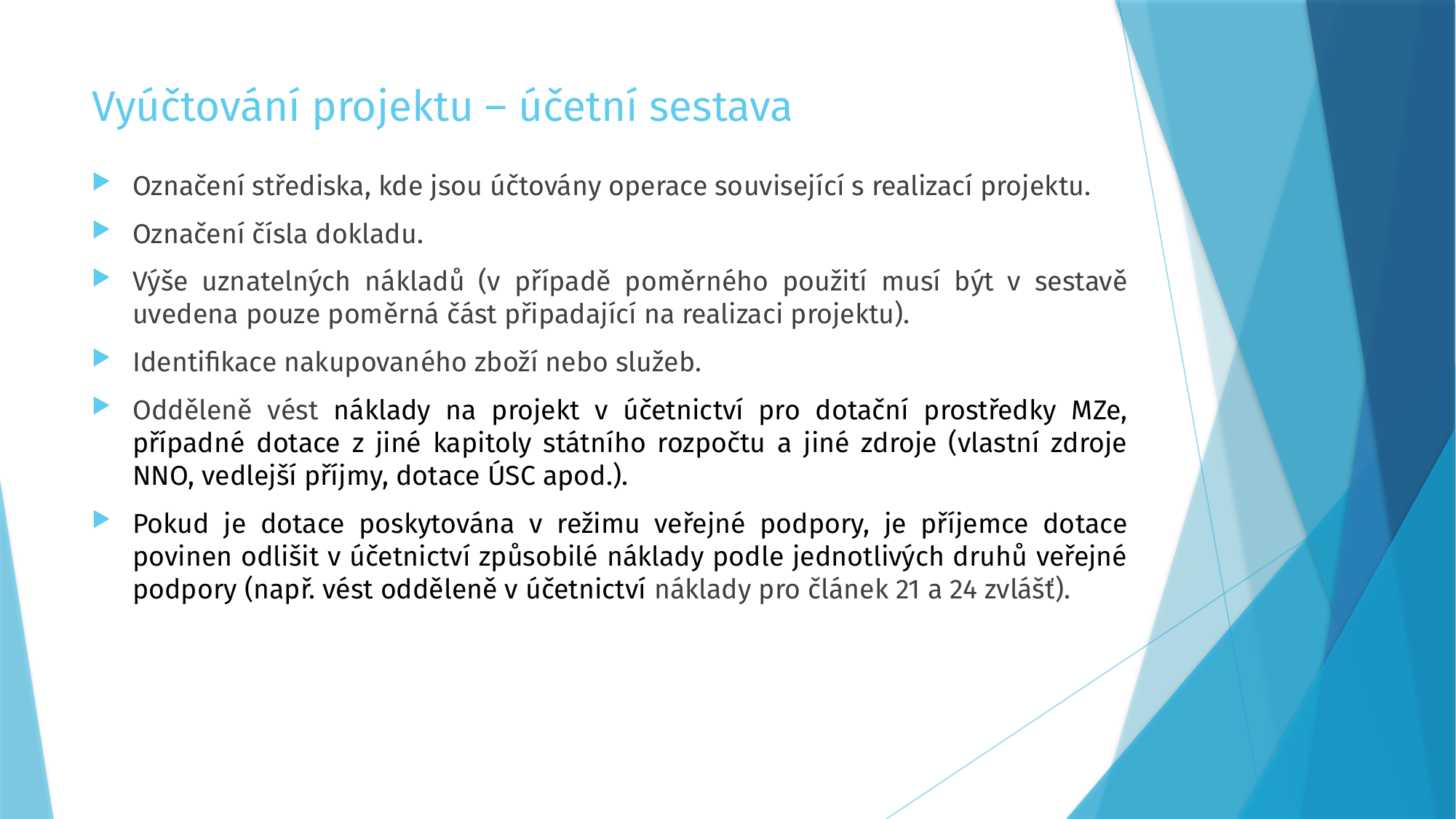

# Vyúčtování projektu – účetní sestava
Označení střediska, kde jsou účtovány operace související s realizací projektu.
Označení čísla dokladu.
Výše uznatelných nákladů (v případě poměrného použití musí být v sestavě uvedena pouze poměrná část připadající na realizaci projektu).
Identifikace nakupovaného zboží nebo služeb.
Odděleně vést náklady na projekt v účetnictví pro dotační prostředky MZe, případné dotace z jiné kapitoly státního rozpočtu a jiné zdroje (vlastní zdroje NNO, vedlejší příjmy, dotace ÚSC apod.).
Pokud je dotace poskytována v režimu veřejné podpory, je příjemce dotace povinen odlišit v účetnictví způsobilé náklady podle jednotlivých druhů veřejné podpory (např. vést odděleně v účetnictví náklady pro článek 21 a 24 zvlášť).